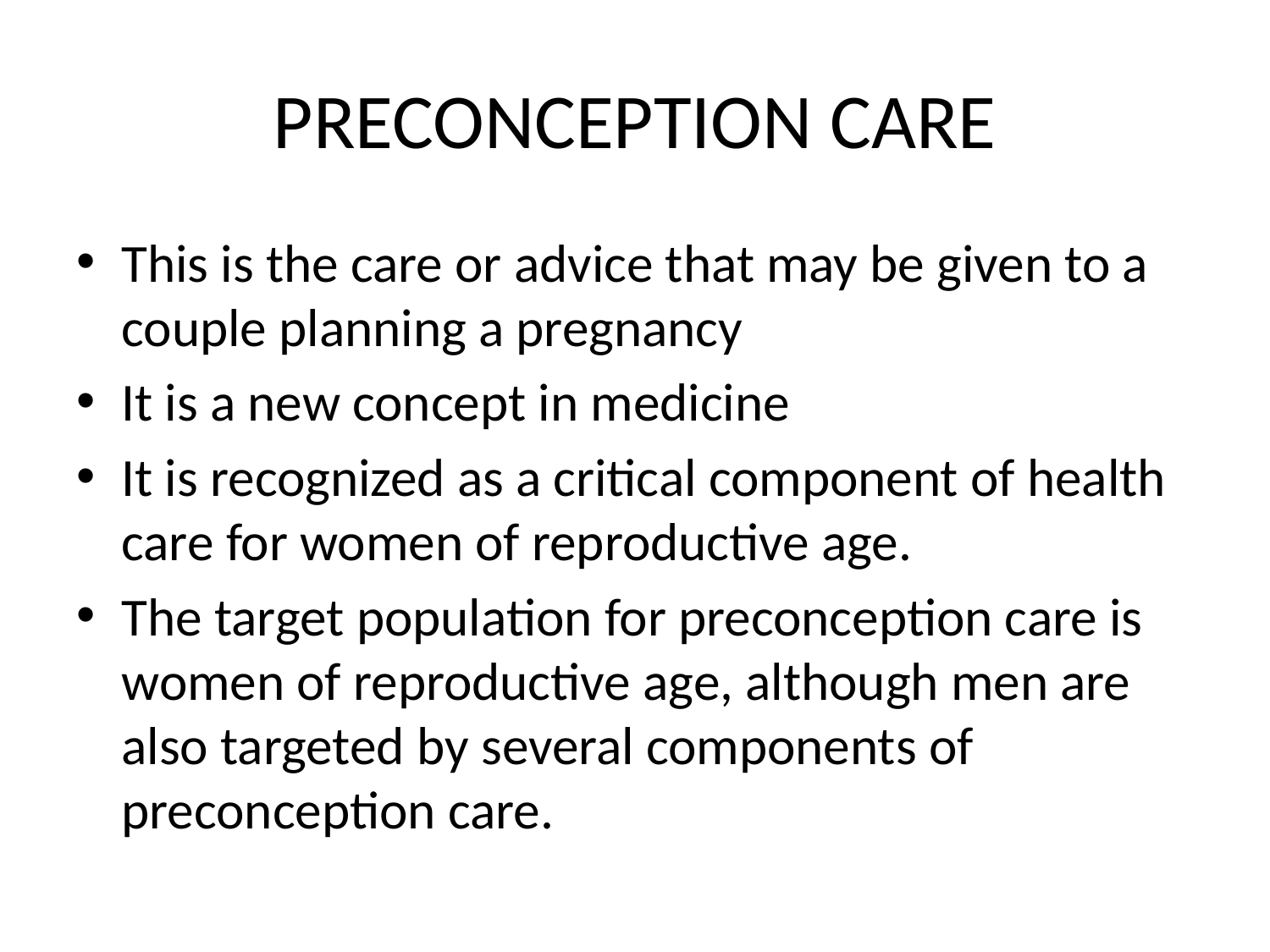

# PRECONCEPTION CARE
This is the care or advice that may be given to a couple planning a pregnancy
It is a new concept in medicine
It is recognized as a critical component of health care for women of reproductive age.
The target population for preconception care is women of reproductive age, although men are also targeted by several components of preconception care.